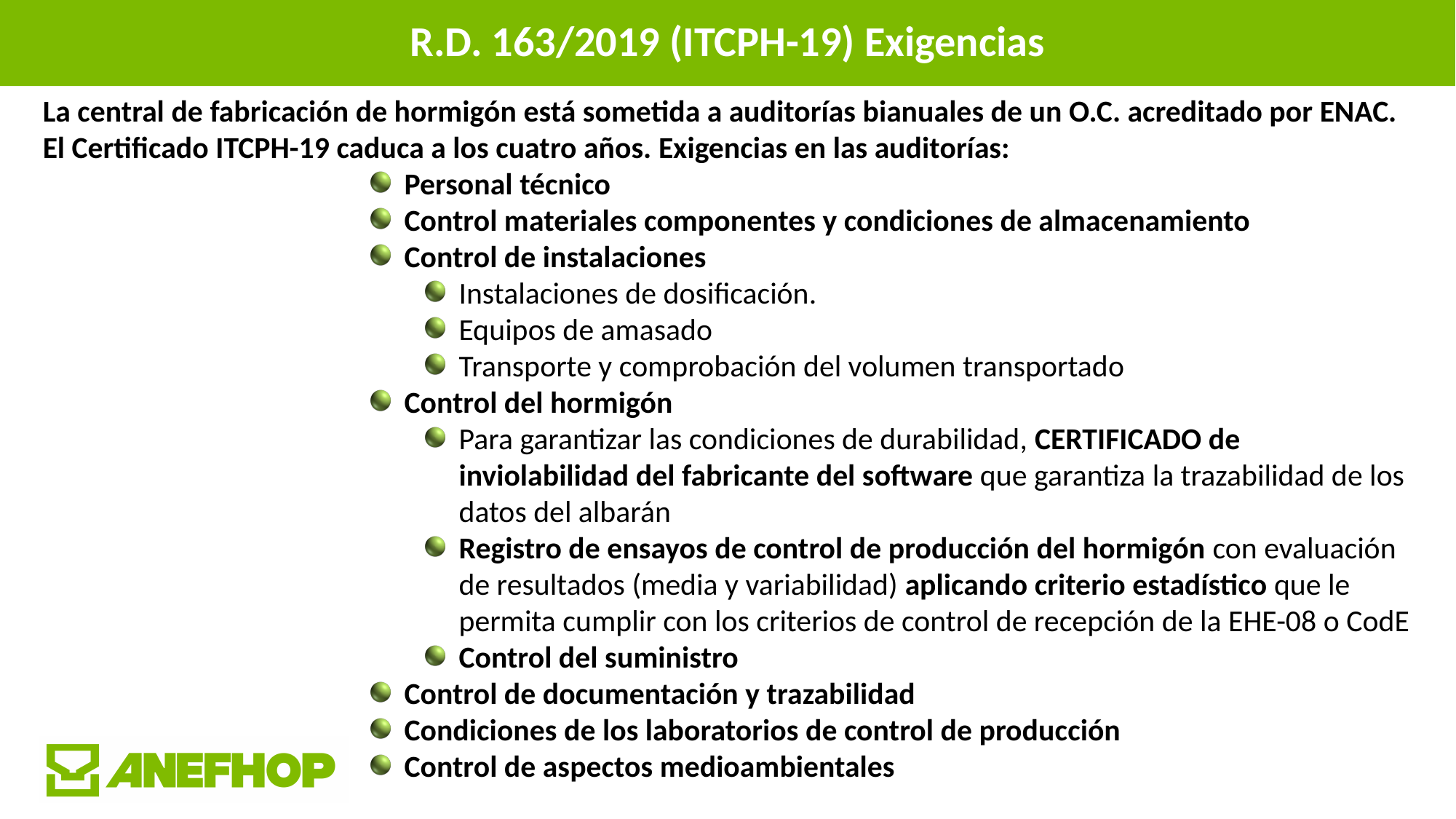

# R.D. 163/2019 (ITCPH-19) Exigencias
La central de fabricación de hormigón está sometida a auditorías bianuales de un O.C. acreditado por ENAC.
El Certificado ITCPH-19 caduca a los cuatro años. Exigencias en las auditorías:
Personal técnico
Control materiales componentes y condiciones de almacenamiento
Control de instalaciones
Instalaciones de dosificación.
Equipos de amasado
Transporte y comprobación del volumen transportado
Control del hormigón
Para garantizar las condiciones de durabilidad, CERTIFICADO de inviolabilidad del fabricante del software que garantiza la trazabilidad de los datos del albarán
Registro de ensayos de control de producción del hormigón con evaluación de resultados (media y variabilidad) aplicando criterio estadístico que le permita cumplir con los criterios de control de recepción de la EHE-08 o CodE
Control del suministro
Control de documentación y trazabilidad
Condiciones de los laboratorios de control de producción
Control de aspectos medioambientales